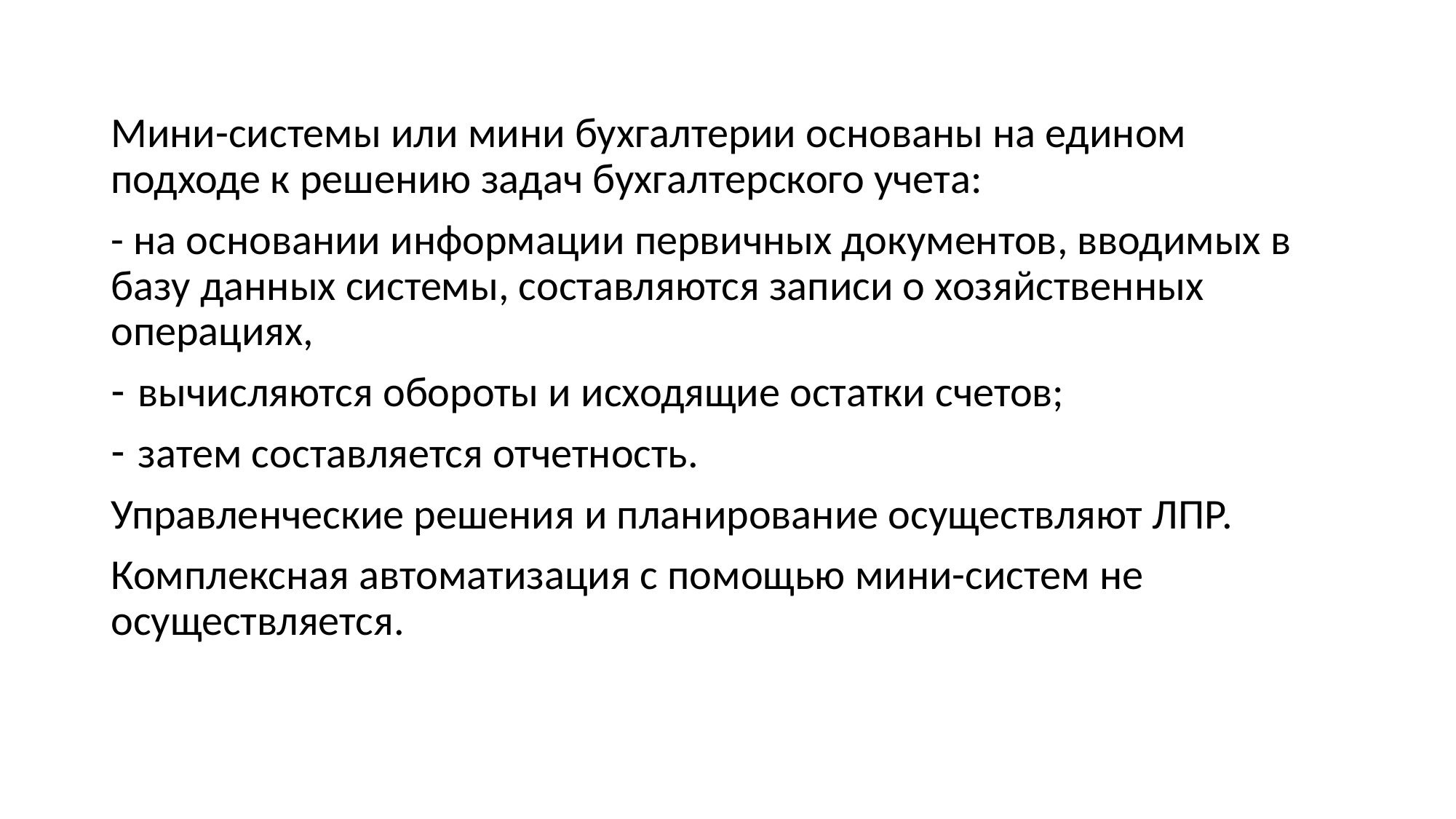

Мини-системы или мини бухгалтерии основаны на едином подходе к решению задач бухгалтерского учета:
- на основании информации первичных документов, вводимых в базу данных системы, составляются записи о хозяйственных операциях,
вычисляются обороты и исходящие остатки счетов;
затем составляется отчетность.
Управленческие решения и планирование осуществляют ЛПР.
Комплексная автоматизация с помощью мини-систем не осуществляется.